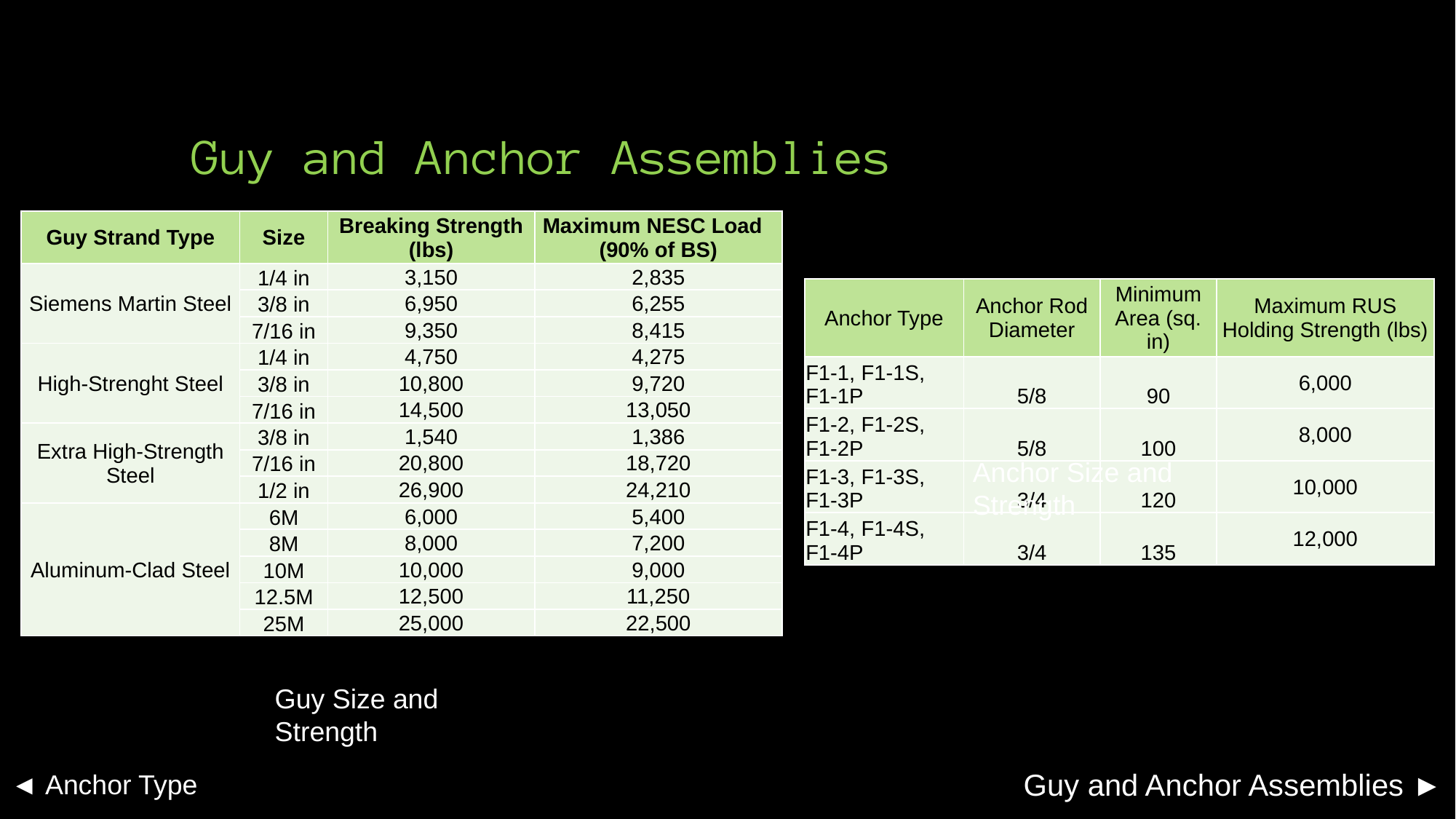

# Guy and Anchor Assemblies
| Guy Strand Type | Size | Breaking Strength (lbs) | Maximum NESC Load (90% of BS) |
| --- | --- | --- | --- |
| Siemens Martin Steel | 1/4 in | 3,150 | 2,835 |
|  | 3/8 in | 6,950 | 6,255 |
|  | 7/16 in | 9,350 | 8,415 |
| High-Strenght Steel | 1/4 in | 4,750 | 4,275 |
|  | 3/8 in | 10,800 | 9,720 |
|  | 7/16 in | 14,500 | 13,050 |
| Extra High-Strength Steel | 3/8 in | 1,540 | 1,386 |
|  | 7/16 in | 20,800 | 18,720 |
|  | 1/2 in | 26,900 | 24,210 |
| Aluminum-Clad Steel | 6M | 6,000 | 5,400 |
|  | 8M | 8,000 | 7,200 |
|  | 10M | 10,000 | 9,000 |
|  | 12.5M | 12,500 | 11,250 |
|  | 25M | 25,000 | 22,500 |
| Anchor Type | Anchor Rod Diameter | Minimum Area (sq. in) | Maximum RUS Holding Strength (lbs) |
| --- | --- | --- | --- |
| F1-1, F1-1S, F1-1P | 5/8 | 90 | 6,000 |
| F1-2, F1-2S, F1-2P | 5/8 | 100 | 8,000 |
| F1-3, F1-3S, F1-3P | 3/4 | 120 | 10,000 |
| F1-4, F1-4S, F1-4P | 3/4 | 135 | 12,000 |
Anchor Size and Strength
Guy Size and Strength
Guy and Anchor Assemblies ►
◄ Anchor Type